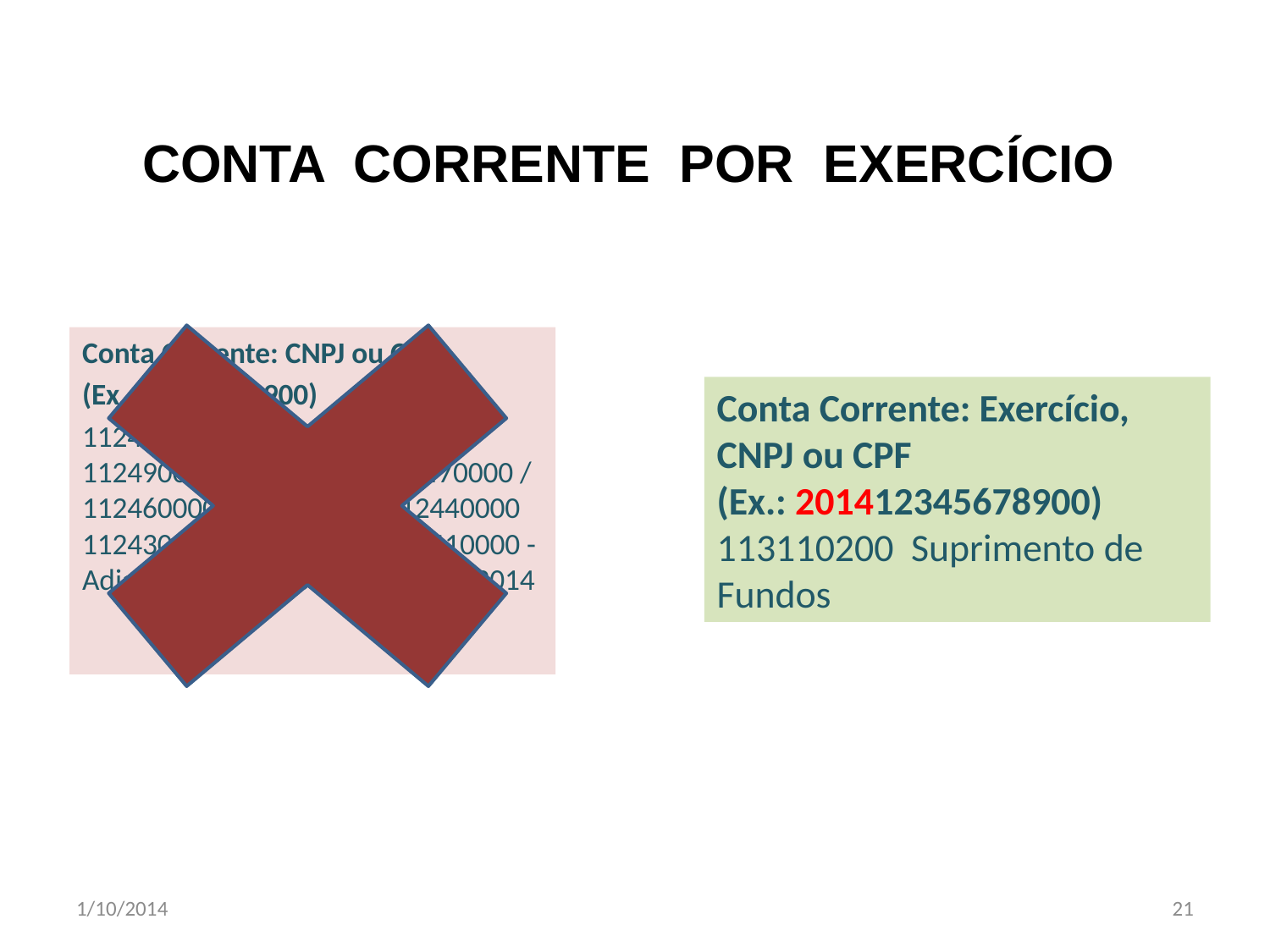

# CONTA  CORRENTE  POR  EXERCÍCIO

Conta Corrente: CNPJ ou CPF
(Ex.: 12345678900)
112401001 / 112401002 112490000 /112480000 112470000 / 112460000 112450000 / 112440000 112430000 / 112420000 112410000 - Adiantamentos – Sufuau 2004 a 2014

Conta Corrente: Exercício, CNPJ ou CPF
(Ex.: 201412345678900)
113110200  Suprimento de Fundos
1/10/2014
21